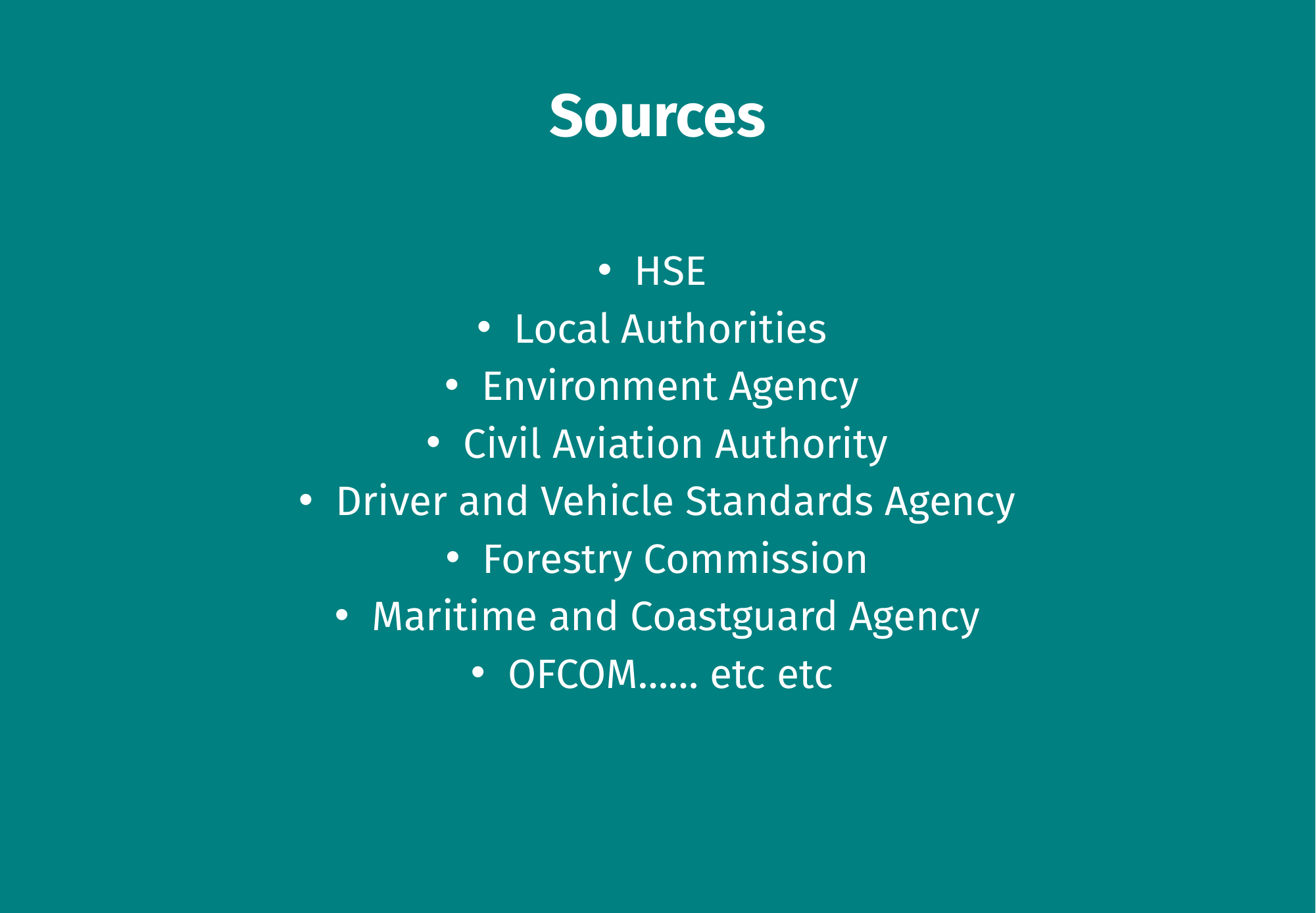

# Sources
HSE
Local Authorities
Environment Agency
Civil Aviation Authority
Driver and Vehicle Standards Agency
Forestry Commission
Maritime and Coastguard Agency
OFCOM…… etc etc